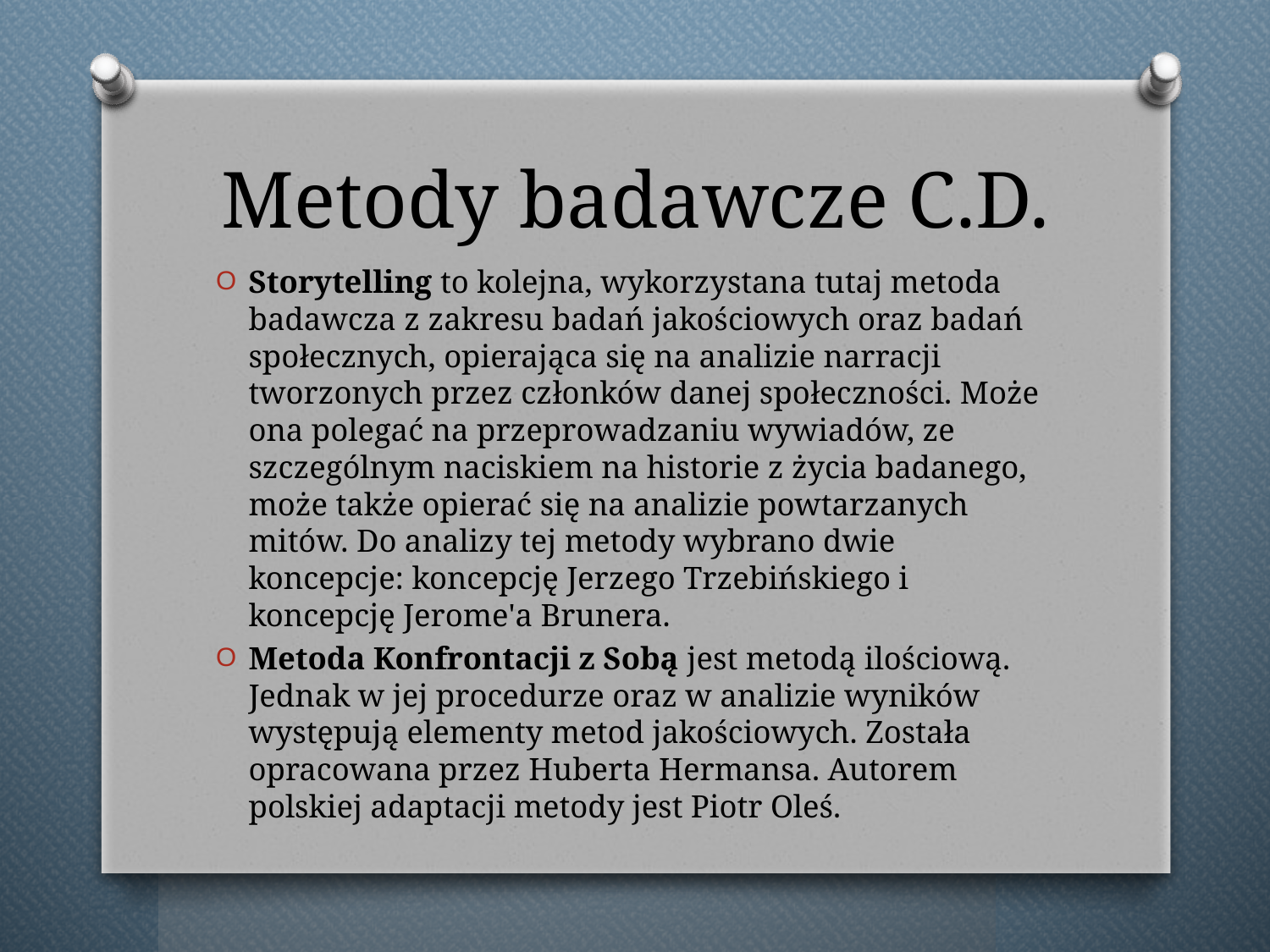

# Metody badawcze C.D.
Storytelling to kolejna, wykorzystana tutaj metoda badawcza z zakresu badań jakościowych oraz badań społecznych, opierająca się na analizie narracji tworzonych przez członków danej społeczności. Może ona polegać na przeprowadzaniu wywiadów, ze szczególnym naciskiem na historie z życia badanego, może także opierać się na analizie powtarzanych mitów. Do analizy tej metody wybrano dwie koncepcje: koncepcję Jerzego Trzebińskiego i koncepcję Jerome'a Brunera.
Metoda Konfrontacji z Sobą jest metodą ilościową. Jednak w jej procedurze oraz w analizie wyników występują elementy metod jakościowych. Została opracowana przez Huberta Hermansa. Autorem polskiej adaptacji metody jest Piotr Oleś.